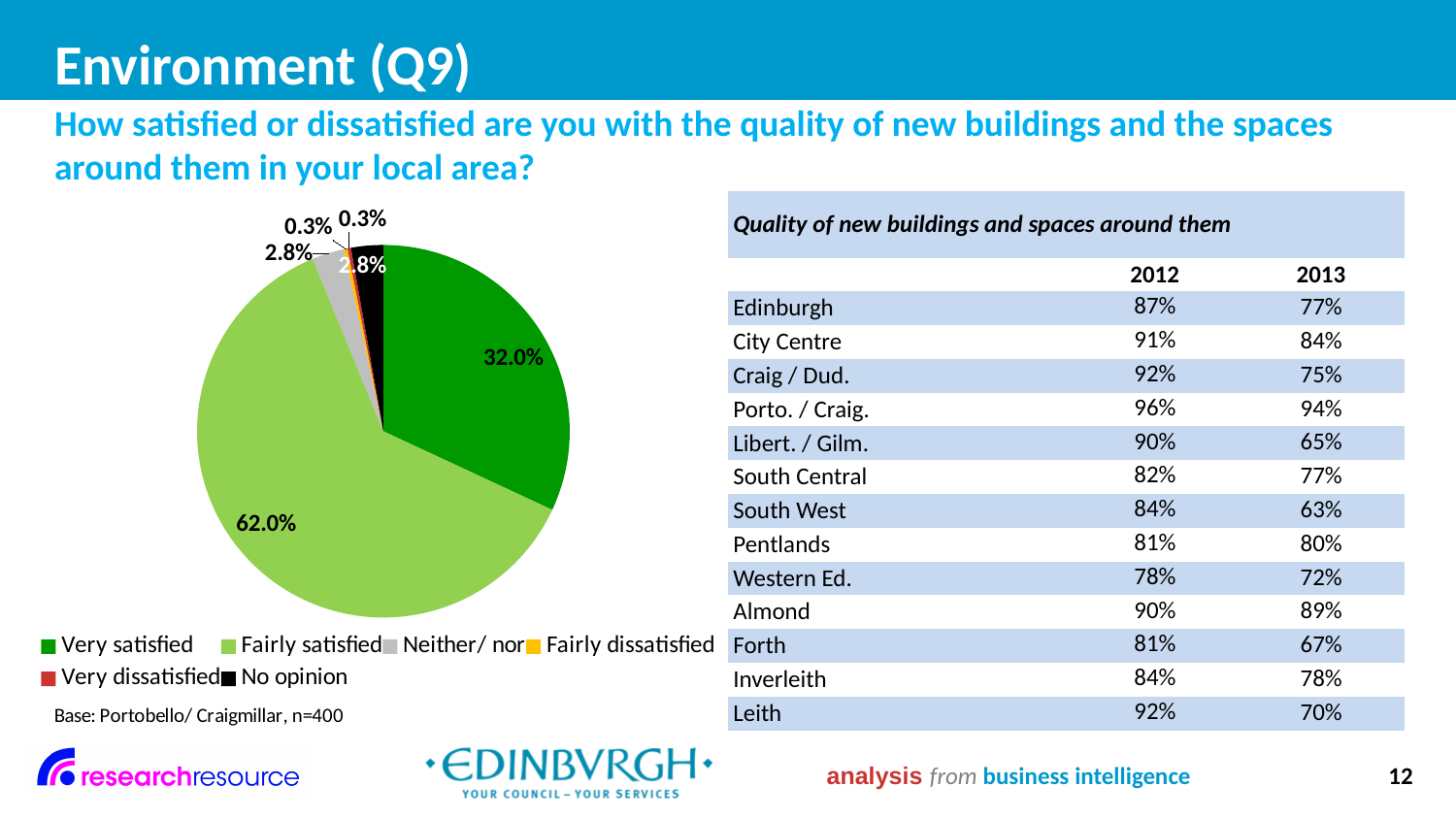

# Environment (Q9)
How satisfied or dissatisfied are you with the quality of new buildings and the spaces around them in your local area?

### Chart

| Category |  |
|---|---|
| Very satisfied | 0.3200000000000002 |
| Fairly satisfied | 0.6200000000000003 |
| Neither/ nor | 0.028 |
| Fairly dissatisfied | 0.0030000000000000014 |
| Very dissatisfied | 0.0030000000000000014 |
| No opinion | 0.028 |
| Quality of new buildings and spaces around them |  |  |
| --- | --- | --- |
|  | 2012 | 2013 |
| Edinburgh | 87% | 77% |
| City Centre | 91% | 84% |
| Craig / Dud. | 92% | 75% |
| Porto. / Craig. | 96% | 94% |
| Libert. / Gilm. | 90% | 65% |
| South Central | 82% | 77% |
| South West | 84% | 63% |
| Pentlands | 81% | 80% |
| Western Ed. | 78% | 72% |
| Almond | 90% | 89% |
| Forth | 81% | 67% |
| Inverleith | 84% | 78% |
| Leith | 92% | 70% |
analysis from business intelligence
12